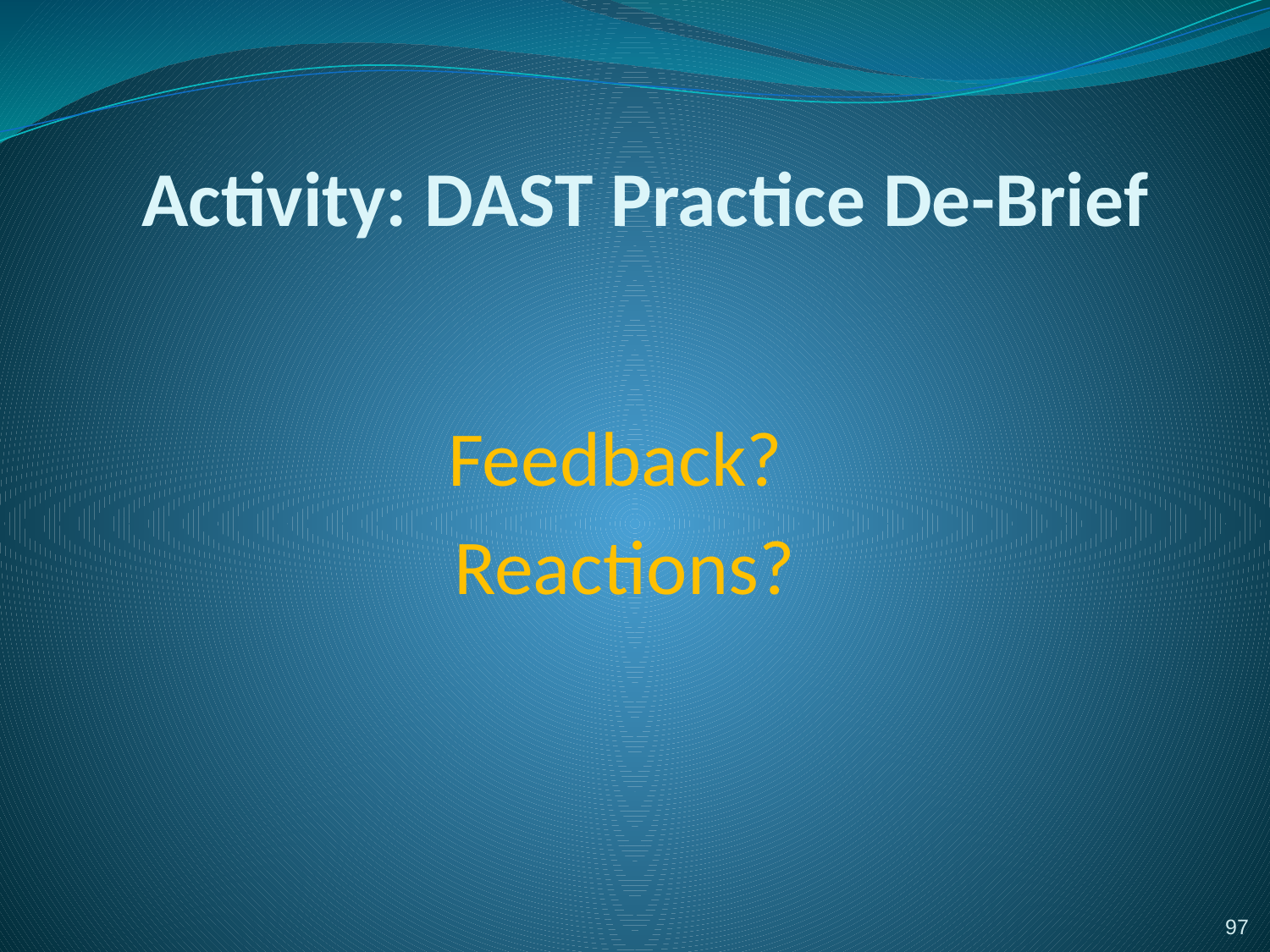

# Activity: DAST Practice De-Brief
Feedback?
Reactions?
97